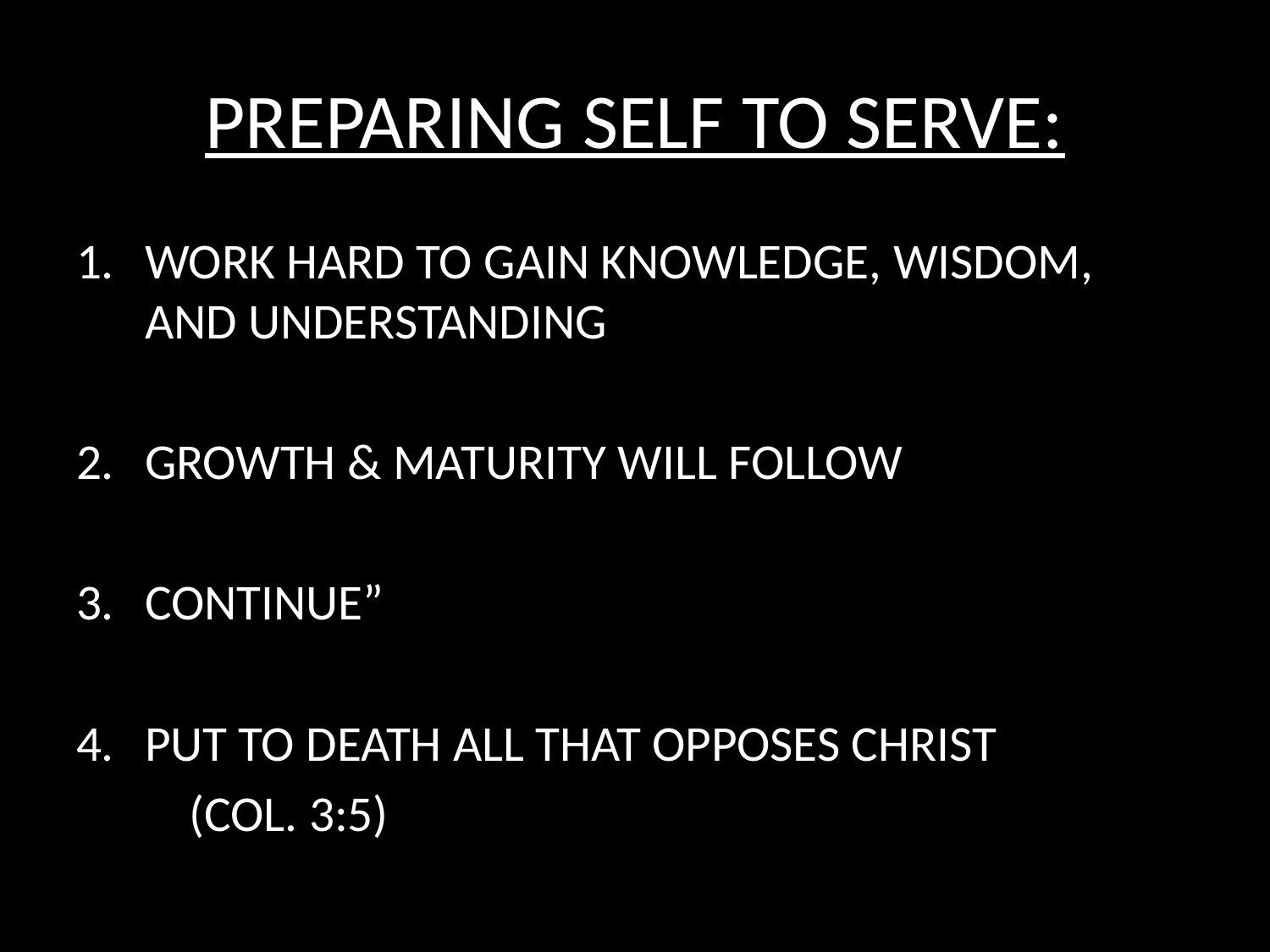

# PREPARING SELF TO SERVE:
WORK HARD TO GAIN KNOWLEDGE, WISDOM, AND UNDERSTANDING

GROWTH & MATURITY WILL FOLLOW

CONTINUE”

PUT TO DEATH ALL THAT OPPOSES CHRIST
	(COL. 3:5)